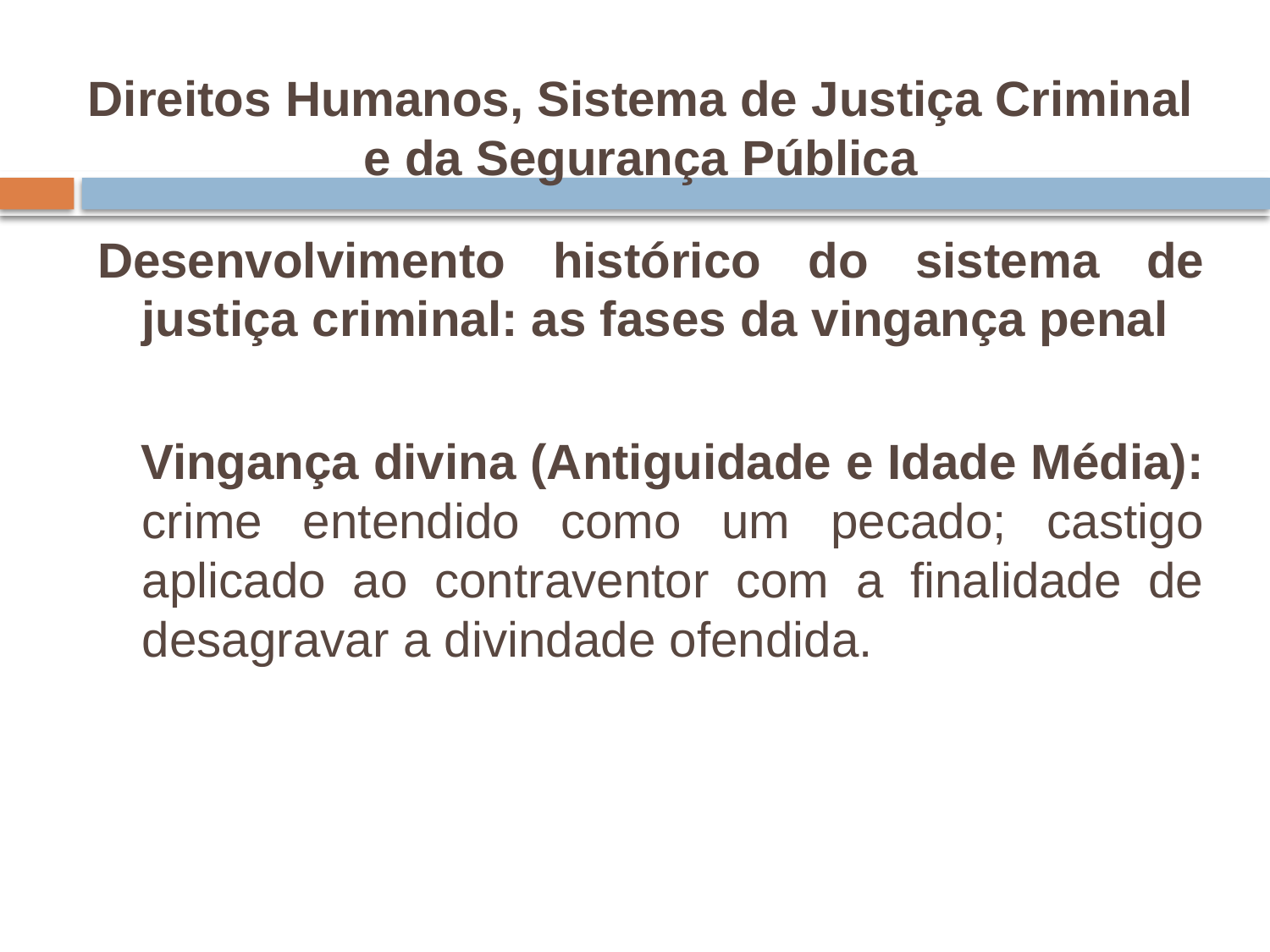

# Direitos Humanos, Sistema de Justiça Criminal e da Segurança Pública
Desenvolvimento histórico do sistema de justiça criminal: as fases da vingança penal

   Vingança divina (Antiguidade e Idade Média): crime entendido como um pecado; castigo aplicado ao contraventor com a finalidade de desagravar a divindade ofendida.